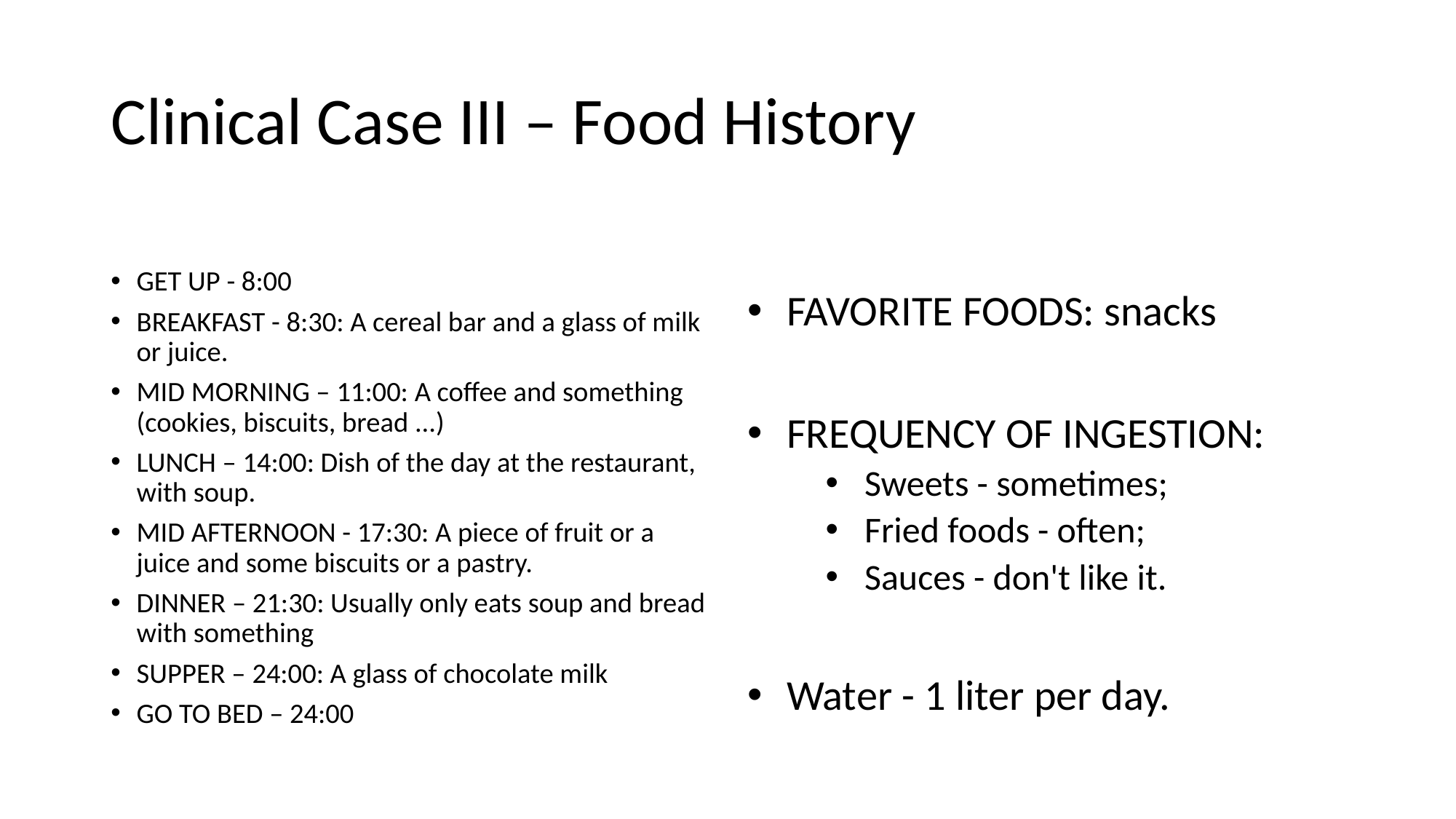

# Clinical Case III – Food History

GET UP - 8:00
BREAKFAST - 8:30: A cereal bar and a glass of milk or juice.
MID MORNING – 11:00: A coffee and something (cookies, biscuits, bread ...)
LUNCH – 14:00: Dish of the day at the restaurant, with soup.
MID AFTERNOON - 17:30: A piece of fruit or a juice and some biscuits or a pastry.
DINNER – 21:30: Usually only eats soup and bread with something
SUPPER – 24:00: A glass of chocolate milk
GO TO BED – 24:00

FAVORITE FOODS: snacks

FREQUENCY OF INGESTION:
Sweets - sometimes;
Fried foods - often;
Sauces - don't like it.

Water - 1 liter per day.